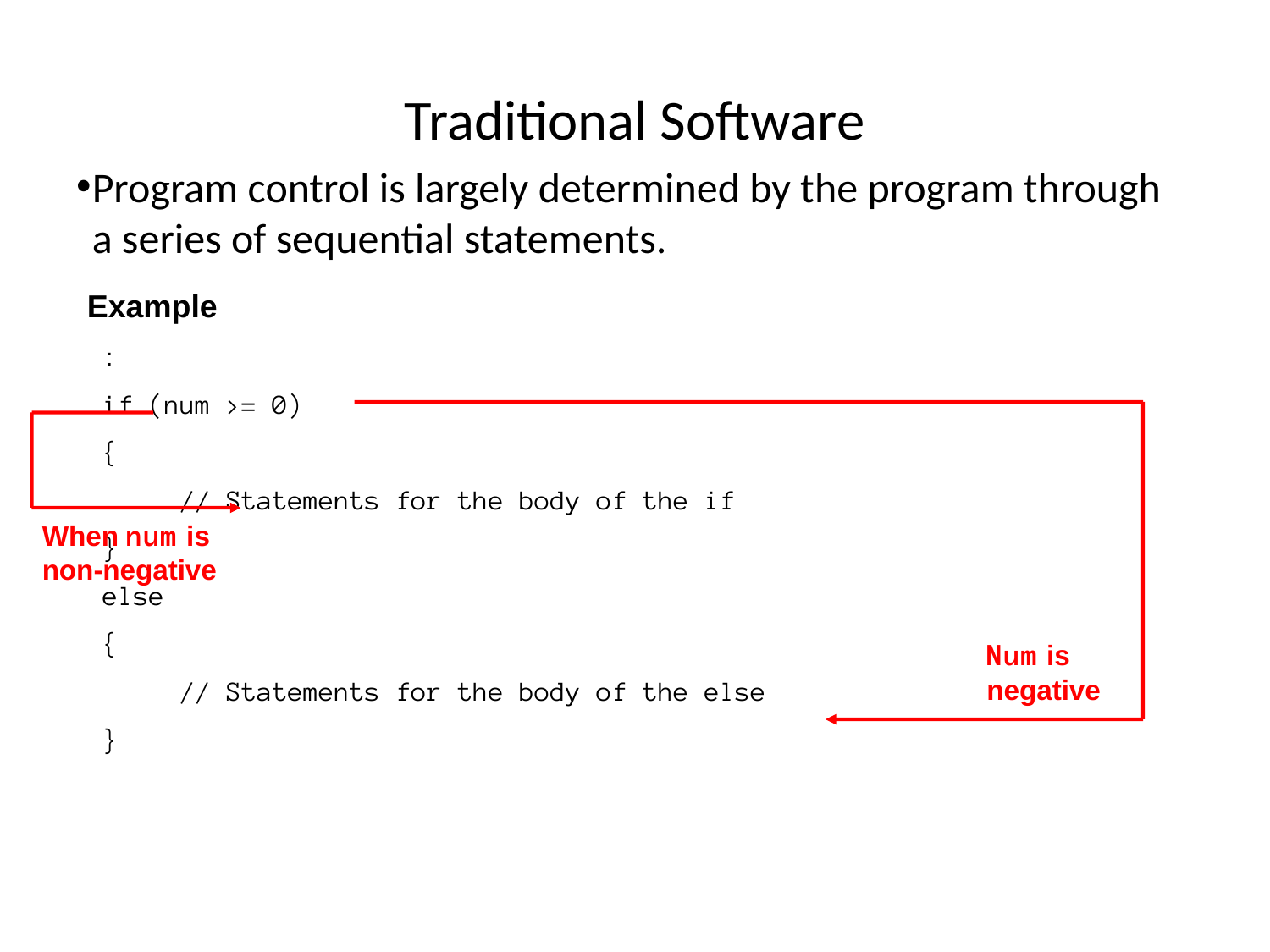

Traditional Software
Program control is largely determined by the program through a series of sequential statements.
Example
:
if (num >= 0)
{
     // Statements for the body of the if
}
else
{
     // Statements for the body of the else
}

When num is non-negative

Num is negative